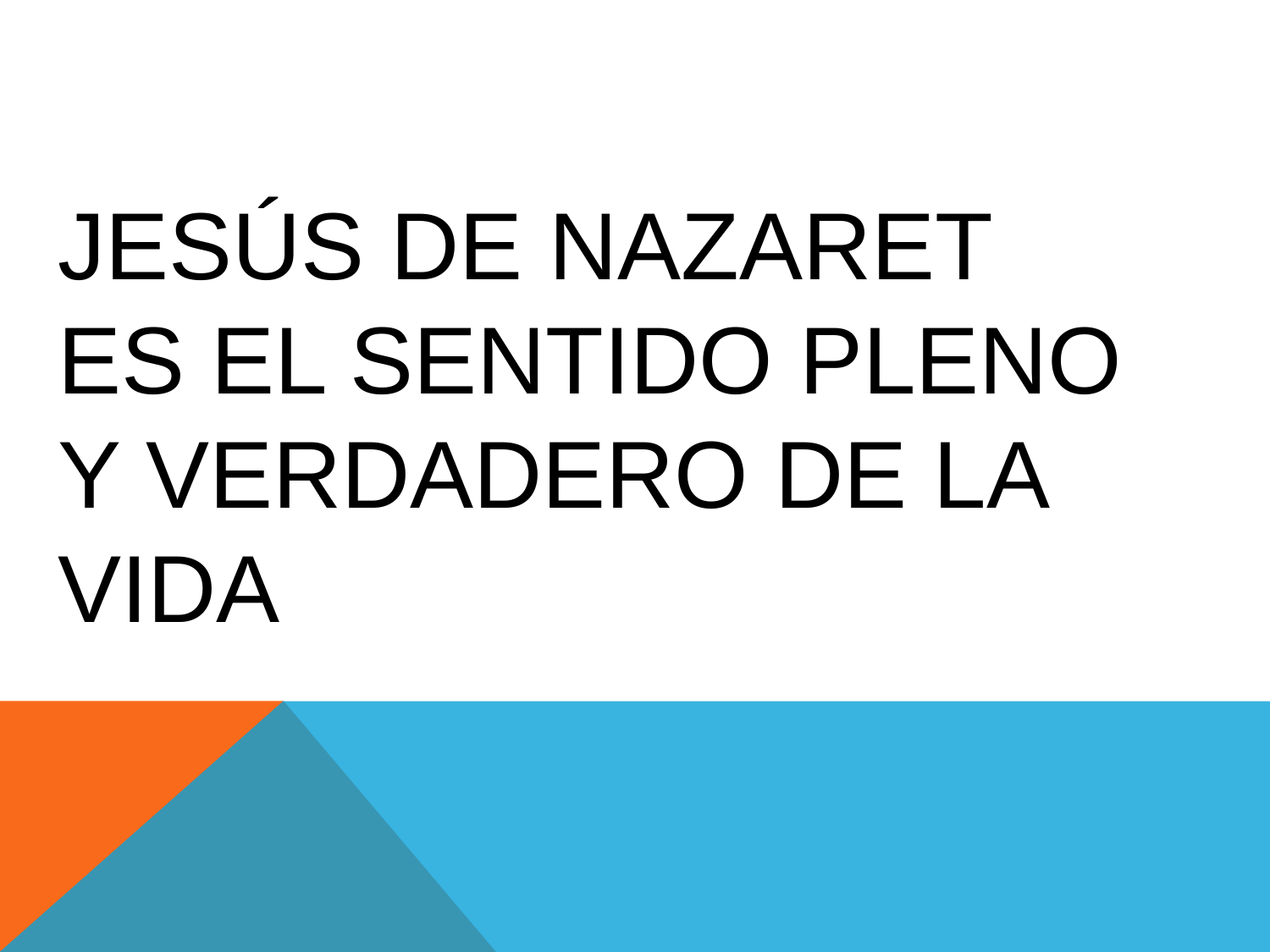

# Jesús de Nazaret es el sentido pleno y verdadero de la vida